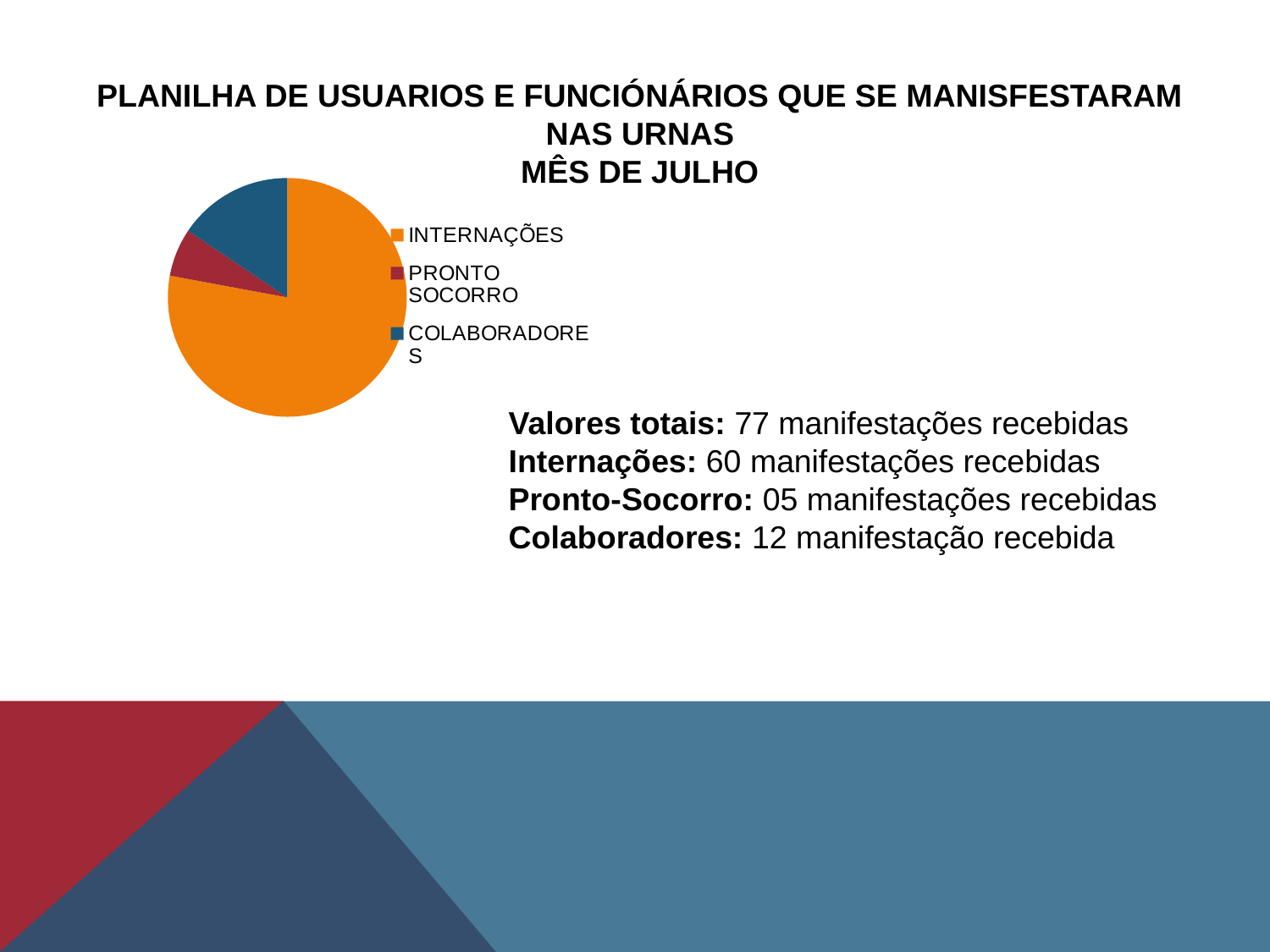

PLANILHA DE USUARIOS E FUNCIÓNÁRIOS QUE SE MANISFESTARAM NAS URNAS
MÊS DE JULHO

### Chart

| Category | MANIFESTAÇÕES RECEBIDAS 77 |
|---|---|
| INTERNAÇÕES | 60.0 |
| PRONTO SOCORRO | 5.0 |
| COLABORADORES  | 12.0 |
Valores totais: 77 manifestações recebidas
Internações: 60 manifestações recebidas
Pronto-Socorro: 05 manifestações recebidas
Colaboradores: 12 manifestação recebida